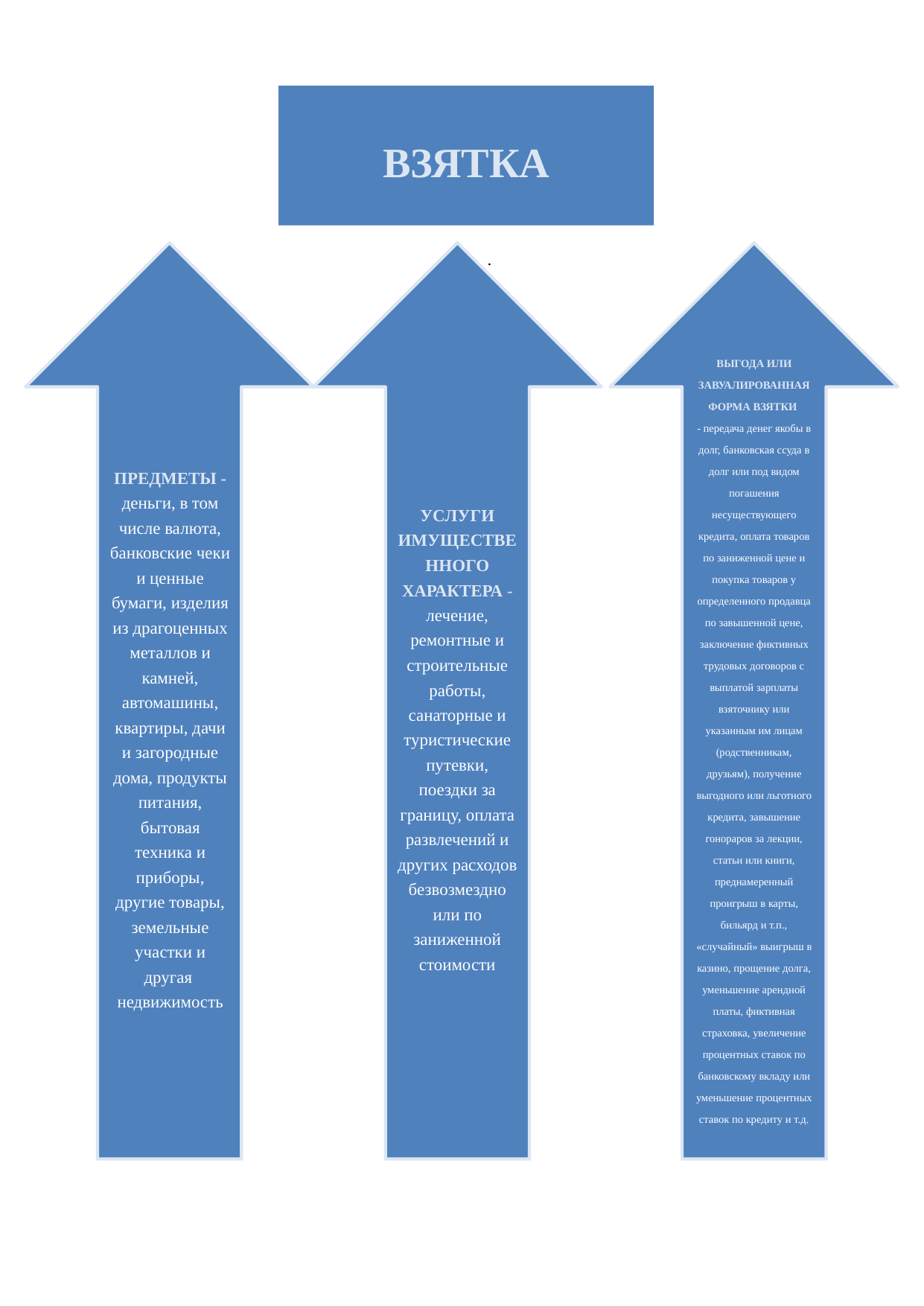

ВЗЯТКА
ПРЕДМЕТЫ -
деньги, в том числе валюта, банковские чеки и ценные бумаги, изделия из драгоценных металлов и камней, автомашины, квартиры, дачи и загородные дома, продукты питания, бытовая техника и приборы, другие товары, земельные участки и другая  недвижимость
УСЛУГИ ИМУЩЕСТВЕННОГО ХАРАКТЕРА -
лечение, ремонтные и строительные работы, санаторные и туристические путевки, поездки за границу, оплата развлечений и других расходов безвозмездно или по заниженной стоимости
ВЫГОДА ИЛИ ЗАВУАЛИРОВАННАЯ ФОРМА ВЗЯТКИ
- передача денег якобы в долг, банковская ссуда в долг или под видом погашения несуществующего кредита, оплата товаров по заниженной цене и покупка товаров у определенного продавца по завышенной цене, заключение фиктивных трудовых договоров с выплатой зарплаты взяточнику или указанным им лицам (родственникам, друзьям), получение выгодного или льготного кредита, завышение гонораров за лекции, статьи или книги, преднамеренный проигрыш в карты, бильярд и т.п., «случайный» выигрыш в казино, прощение долга, уменьшение арендной платы, фиктивная страховка, увеличение процентных ставок по банковскому вкладу или уменьшение процентных ставок по кредиту и т.д.
.